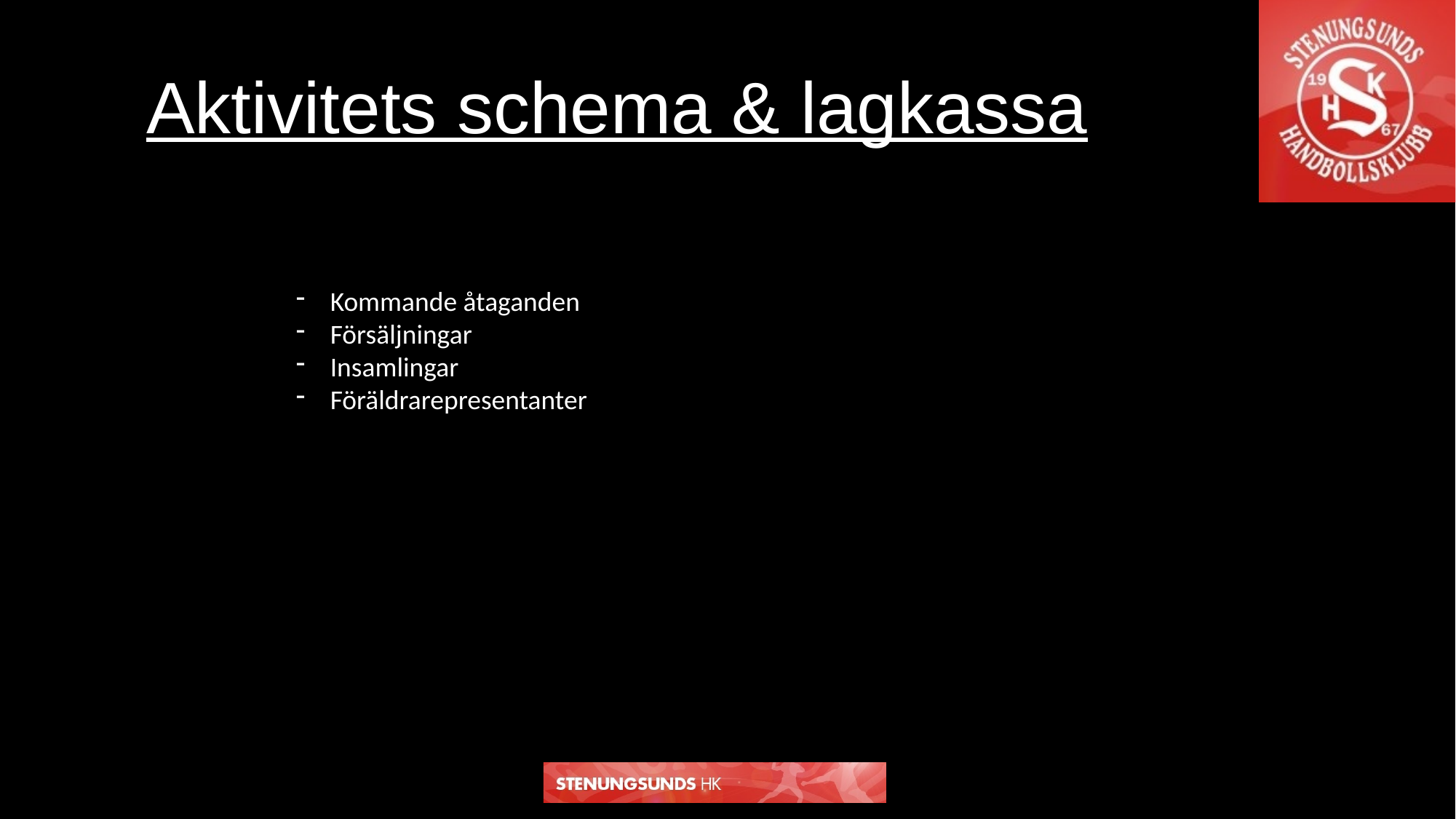

Aktivitets schema & lagkassa
Kommande åtaganden
Försäljningar
Insamlingar
Föräldrarepresentanter